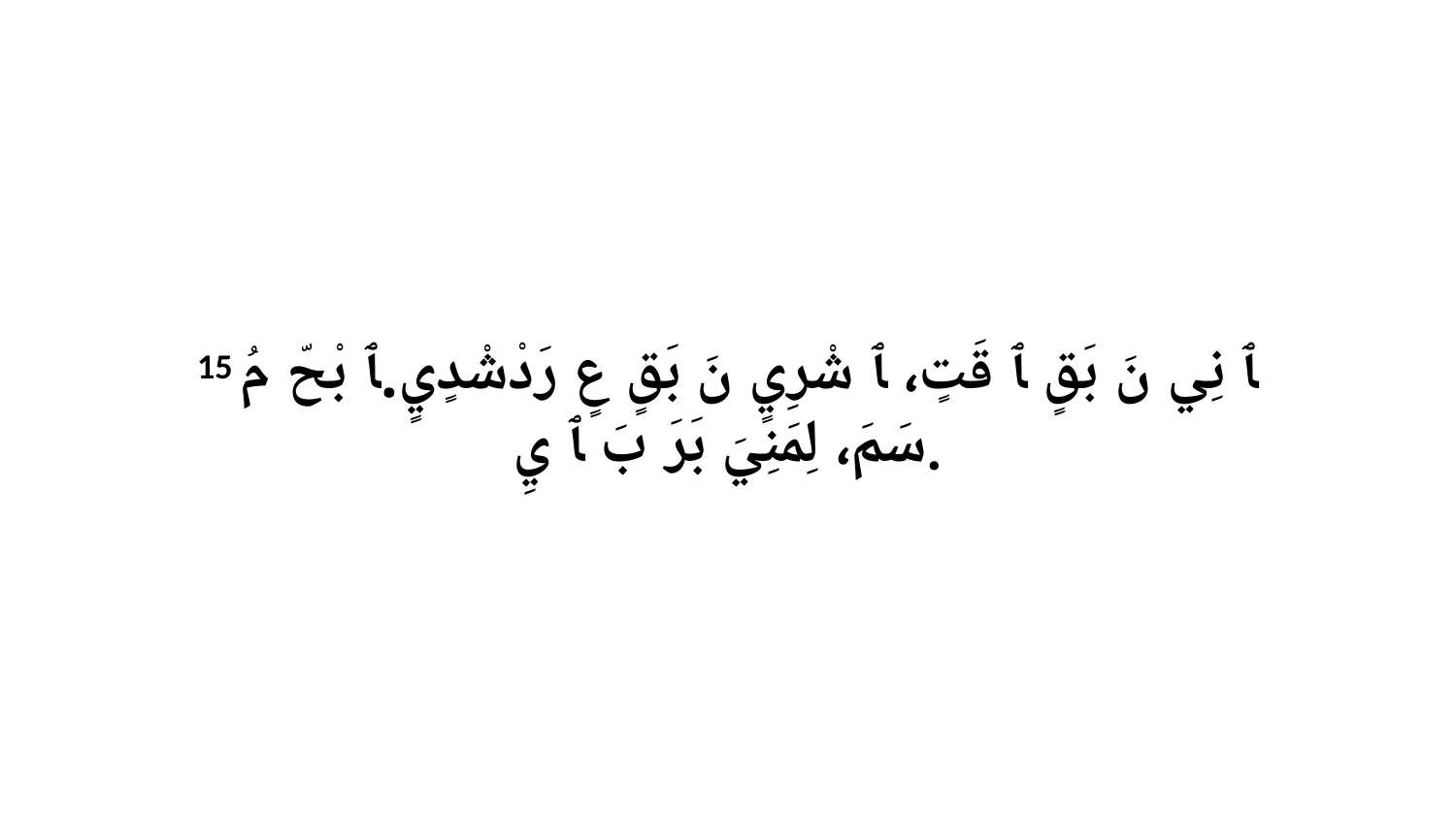

15 ﭑ نِي نَ بَقٍ ﭑ قَتٍ، ﭑ شْرِيٍ نَ بَقٍ عٍ رَدْشْدٍيٍ.ﭑ بْحّ مُ سَمَ، لِمَنِيَ بَرَ بَ ﭑ يِ.